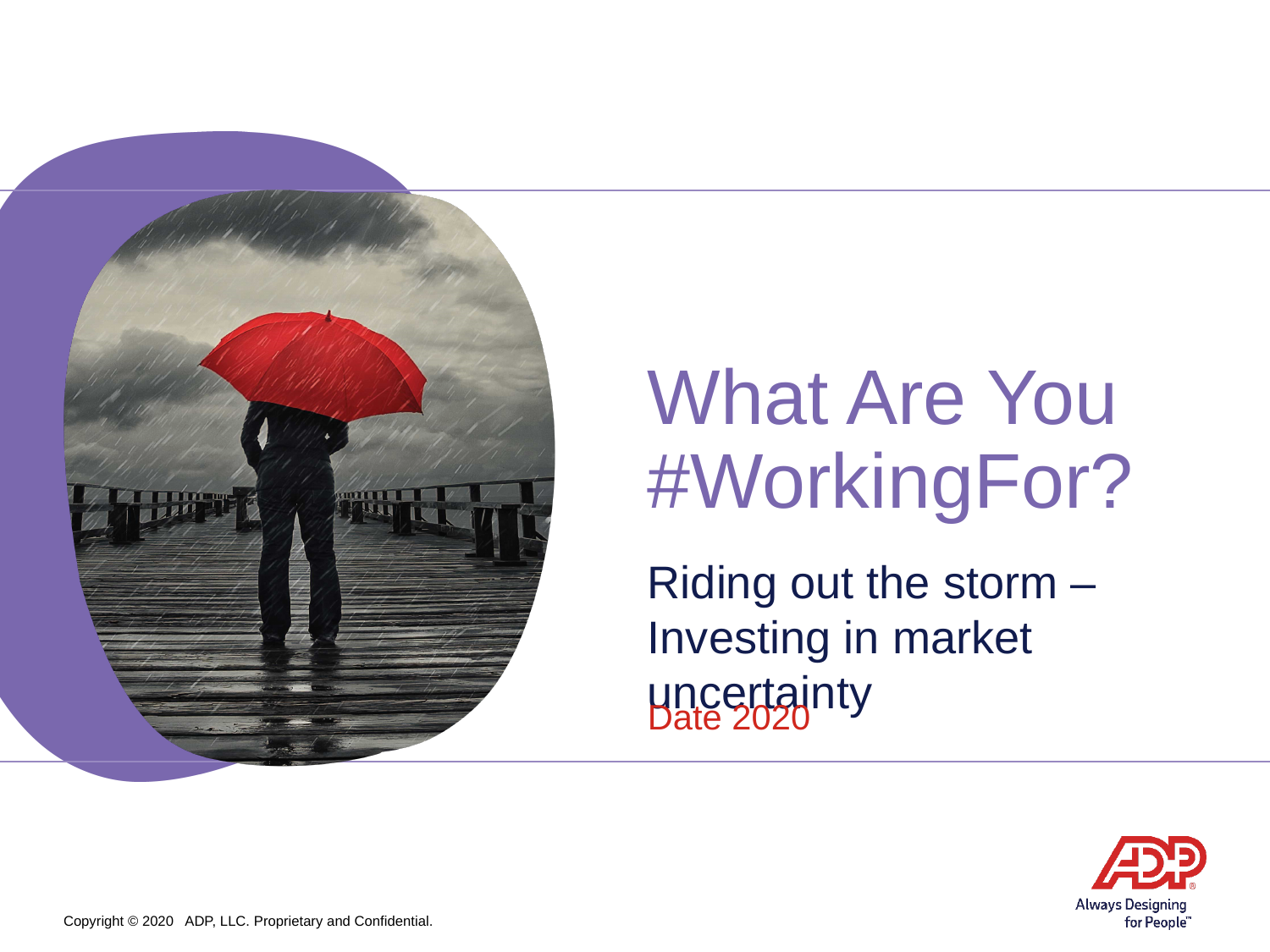

# What Are You #WorkingFor?
Riding out the storm ‒
Investing in market uncertainty
Date 2020